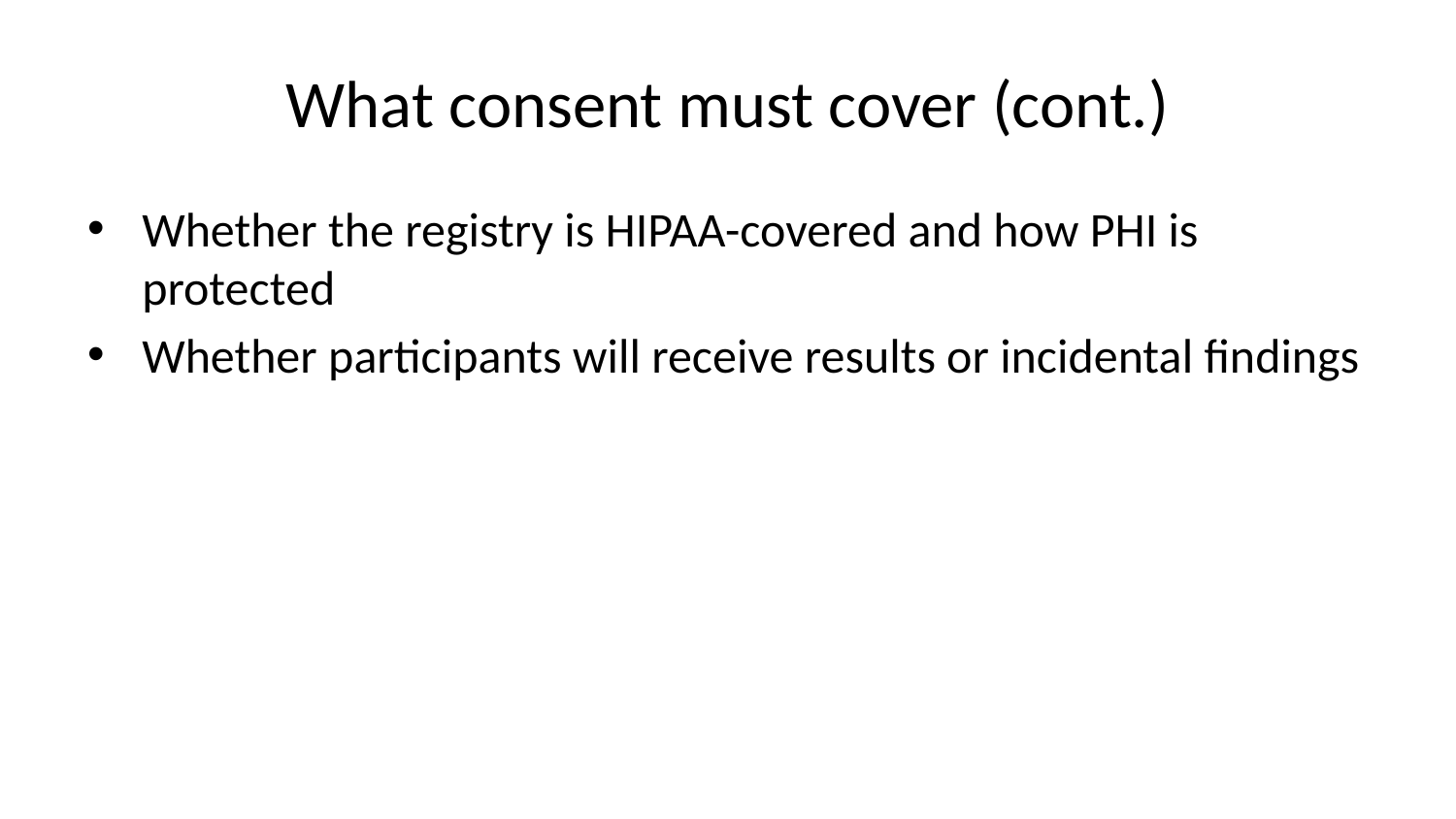

# What consent must cover (cont.)
Whether the registry is HIPAA-covered and how PHI is protected
Whether participants will receive results or incidental findings